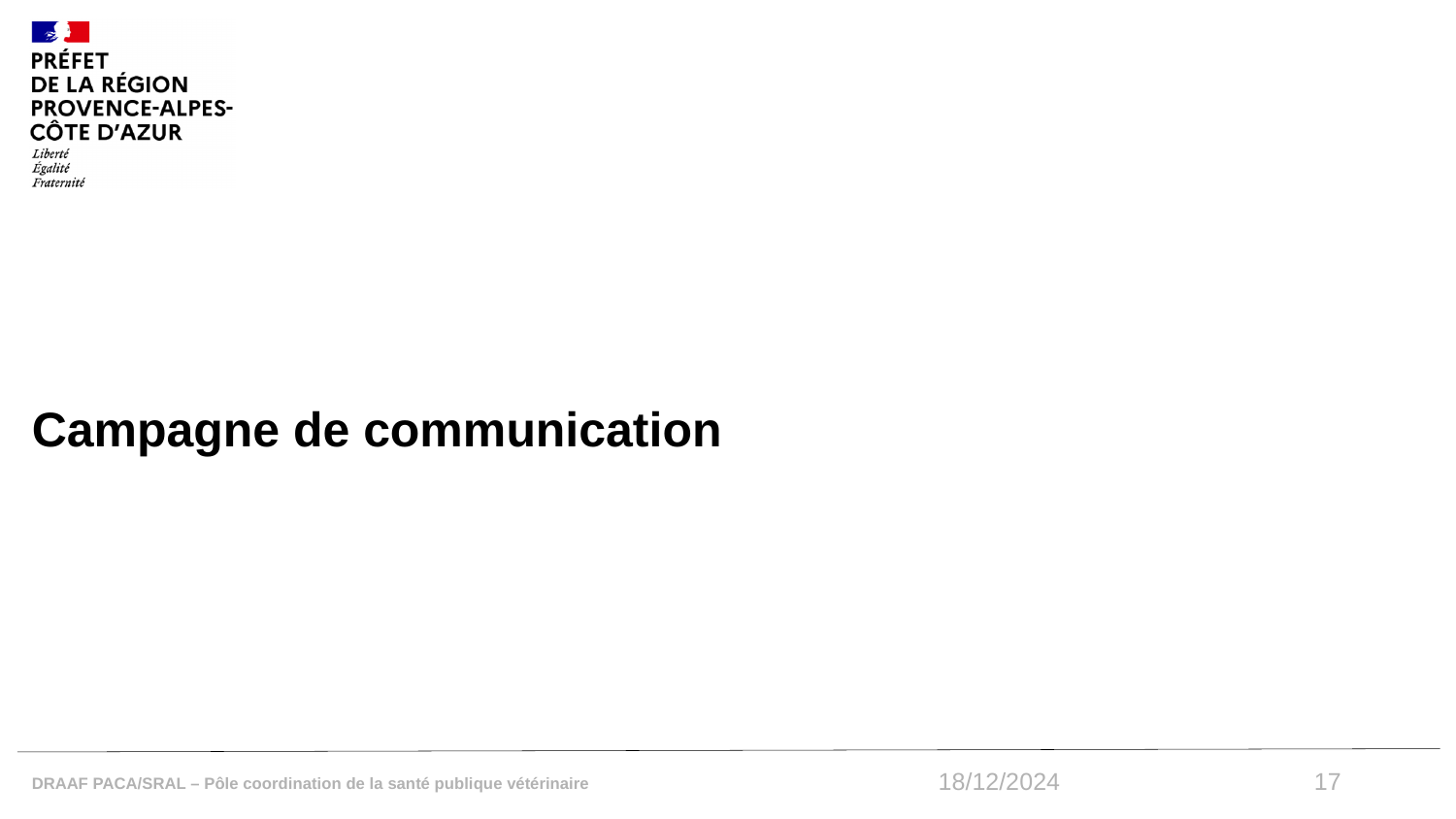

# Campagne de communication
18/12/2024
17
DRAAF PACA/SRAL – Pôle coordination de la santé publique vétérinaire